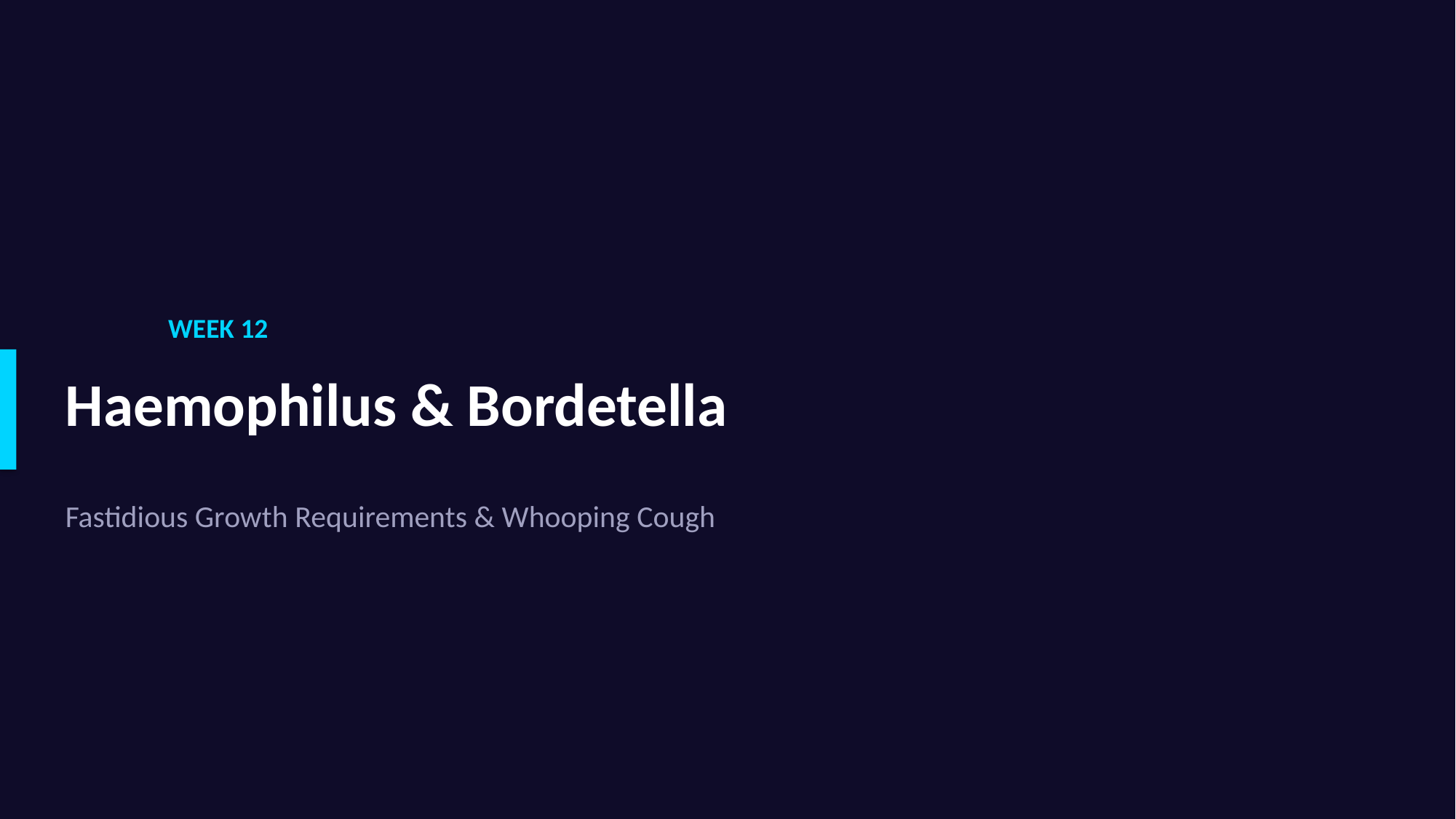

WEEK 12

Haemophilus & Bordetella
Fastidious Growth Requirements & Whooping Cough